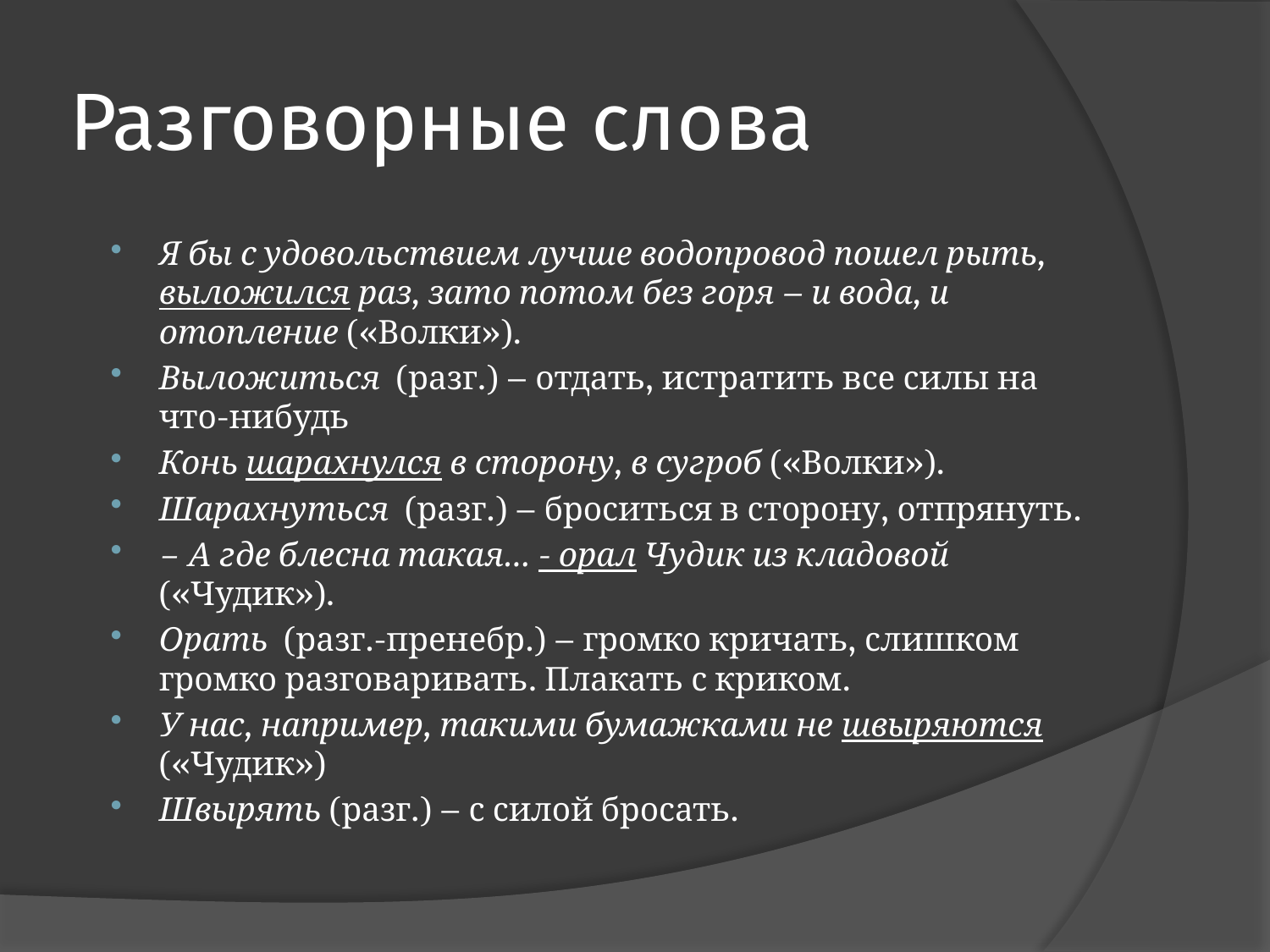

# Разговорные слова
Я бы с удовольствием лучше водопровод пошел рыть, выложился раз, зато потом без горя – и вода, и отопление («Волки»).
Выложиться  (разг.) – отдать, истратить все силы на что-нибудь
Конь шарахнулся в сторону, в сугроб («Волки»).
Шарахнуться  (разг.) – броситься в сторону, отпрянуть.
− А где блесна такая… - орал Чудик из кладовой  («Чудик»).
Орать  (разг.-пренебр.) – громко кричать, слишком громко разговаривать. Плакать с криком.
У нас, например, такими бумажками не швыряются («Чудик»)
Швырять (разг.) – с силой бросать.